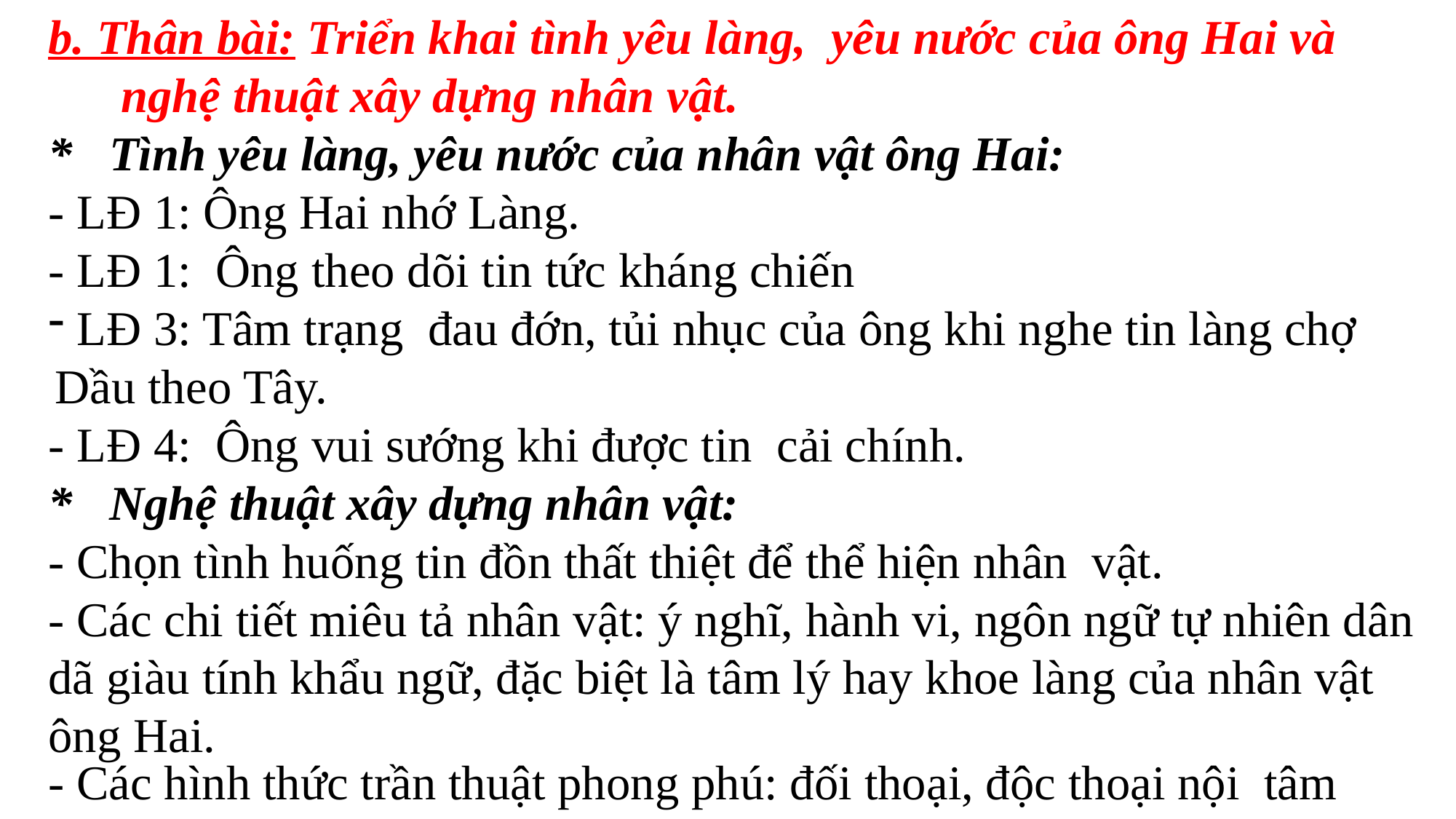

b. Thân bài: Triển khai tình yêu làng,  yêu nước của ông Hai và nghệ thuật xây dựng nhân vật.
*   Tình yêu làng, yêu nước của nhân vật ông Hai:
- LĐ 1: Ông Hai nhớ Làng.
- LĐ 1:  Ông theo dõi tin tức kháng chiến
 LĐ 3: Tâm trạng  đau đớn, tủi nhục của ông khi nghe tin làng chợ Dầu theo Tây.
- LĐ 4:  Ông vui sướng khi được tin  cải chính.
*   Nghệ thuật xây dựng nhân vật:
- Chọn tình huống tin đồn thất thiệt để thể hiện nhân  vật.
- Các chi tiết miêu tả nhân vật: ý nghĩ, hành vi, ngôn ngữ tự nhiên dân dã giàu tính khẩu ngữ, đặc biệt là tâm lý hay khoe làng của nhân vật ông Hai.
- Các hình thức trần thuật phong phú: đối thoại, độc thoại nội  tâm